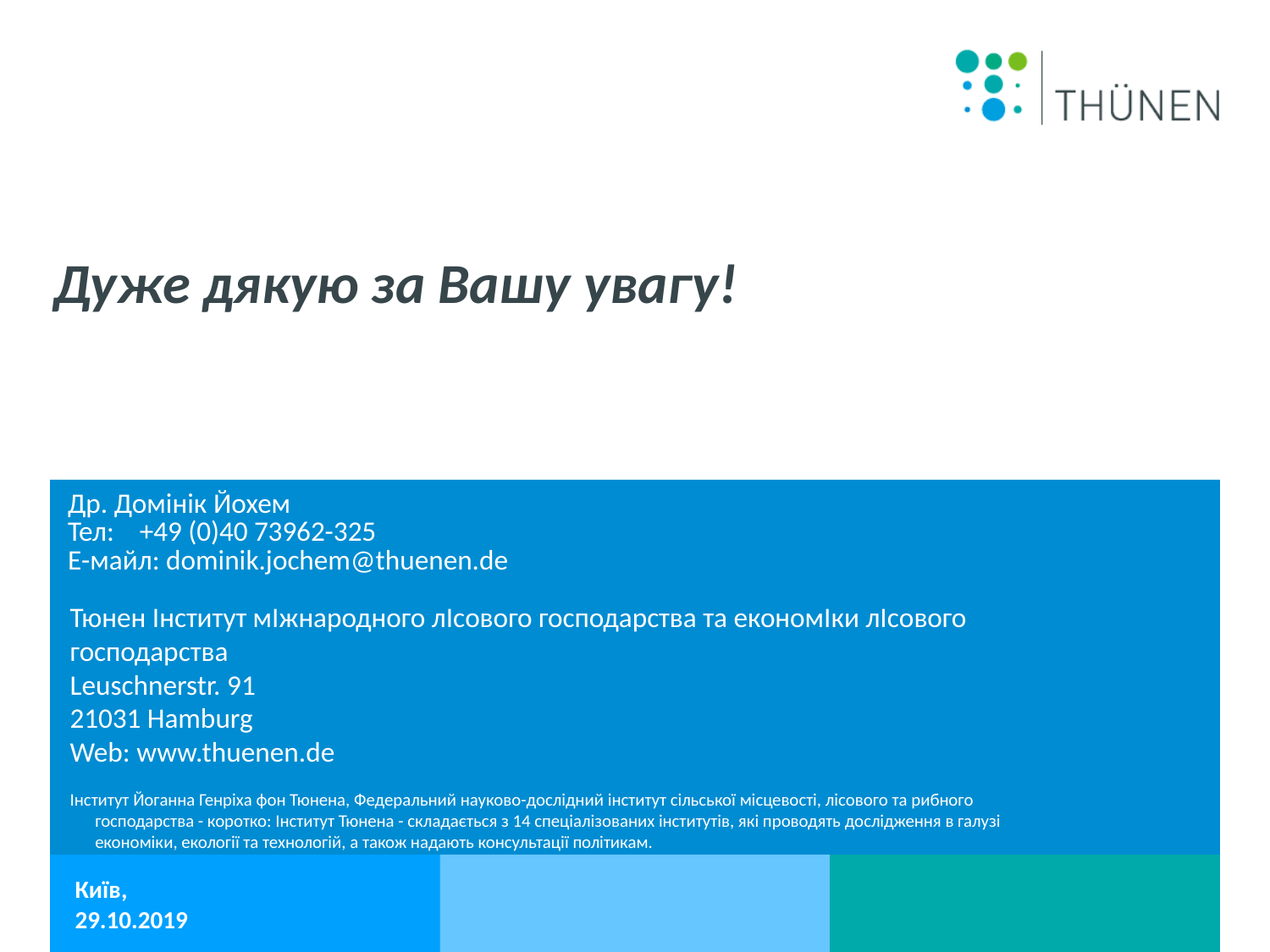

Дуже дякую за Вашу увагу!

Тюнен Інститут мІжнародного лІсового господарства та економІки лІсового господарства
Leuschnerstr. 91
21031 Hamburg
Web: www.thuenen.de

Інститут Йоганна Генріха фон Тюнена, Федеральний науково-дослідний інститут сільської місцевості, лісового та рибного господарства - коротко: Інститут Тюнена - складається з 14 спеціалізованих інститутів, які проводять дослідження в галузі економіки, екології та технологій, а також надають консультації політикам.
| Др. Домінік Йохем Тел:    +49 (0)40 73962-325 Е-майл: dominik.jochem@thuenen.de |
| --- |
Київ,
29.10.2019